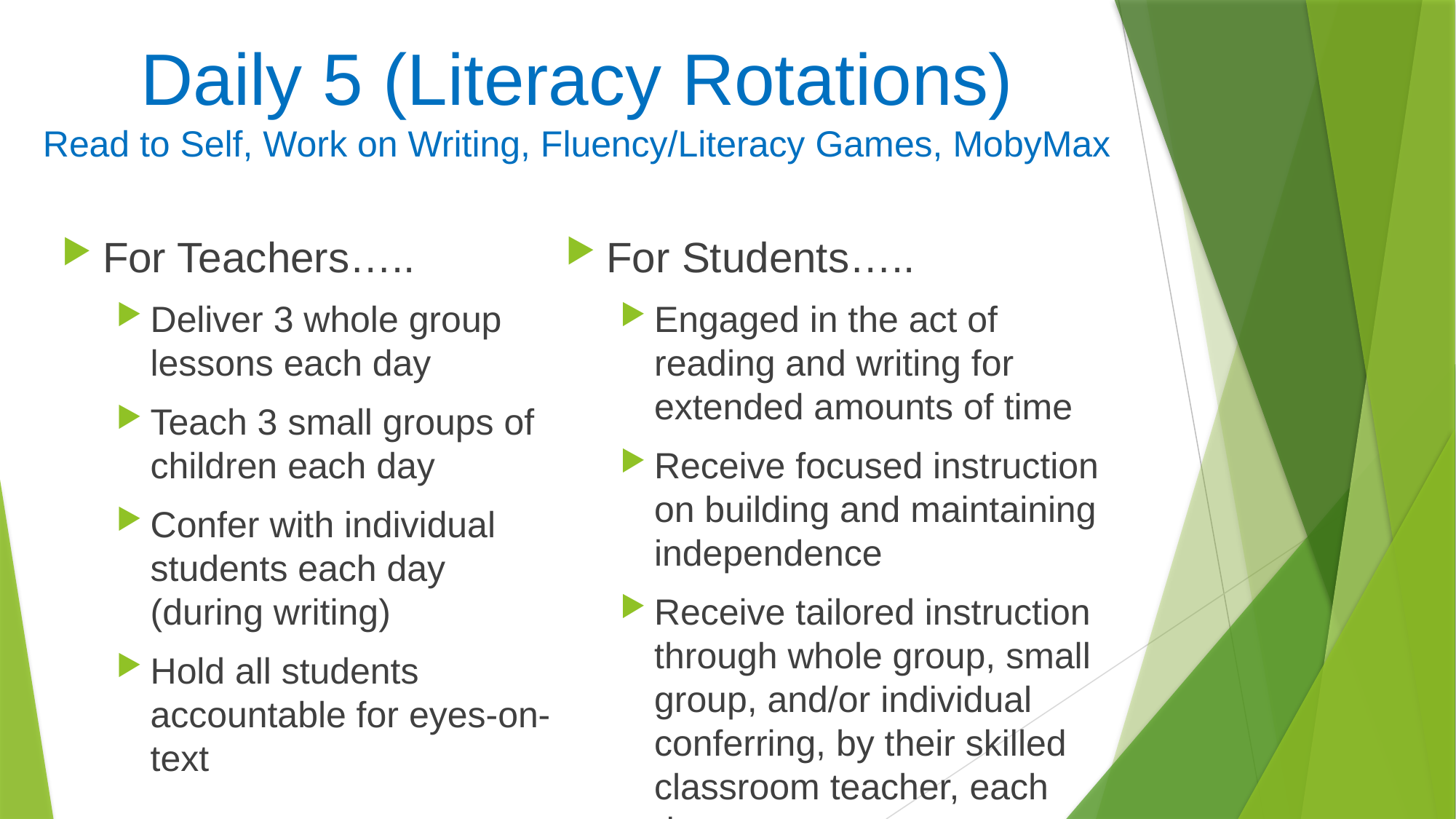

Daily 5 (Literacy Rotations)
Read to Self, Work on Writing, Fluency/Literacy Games, MobyMax
For Teachers…..
Deliver 3 whole group lessons each day
Teach 3 small groups of children each day
Confer with individual students each day (during writing)
Hold all students accountable for eyes-on-text
For Students…..
Engaged in the act of reading and writing for extended amounts of time
Receive focused instruction on building and maintaining independence
Receive tailored instruction through whole group, small group, and/or individual conferring, by their skilled classroom teacher, each day